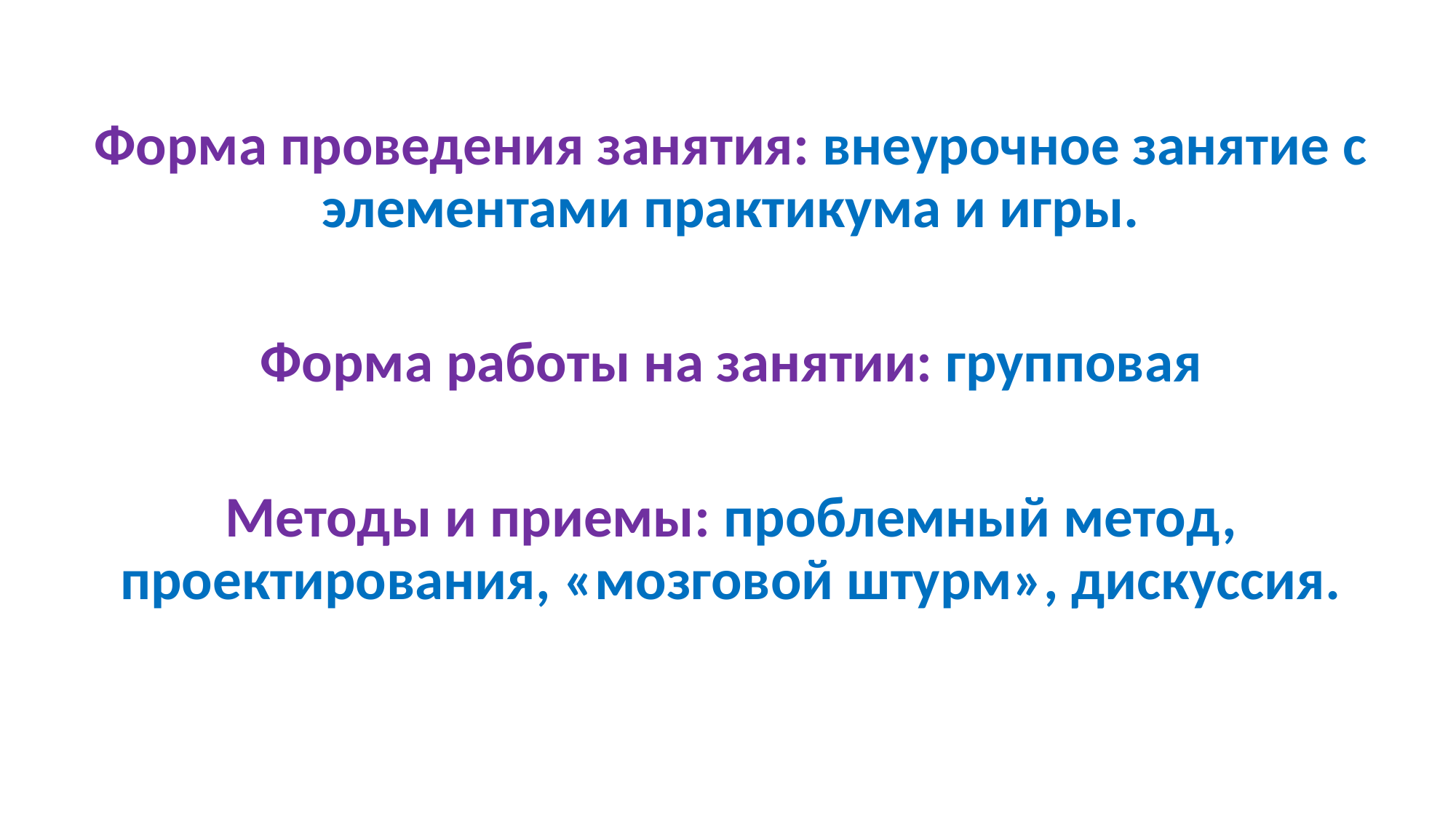

Форма проведения занятия: внеурочное занятие с элементами практикума и игры.

Форма работы на занятии: групповая

Методы и приемы: проблемный метод, проектирования, «мозговой штурм», дискуссия.